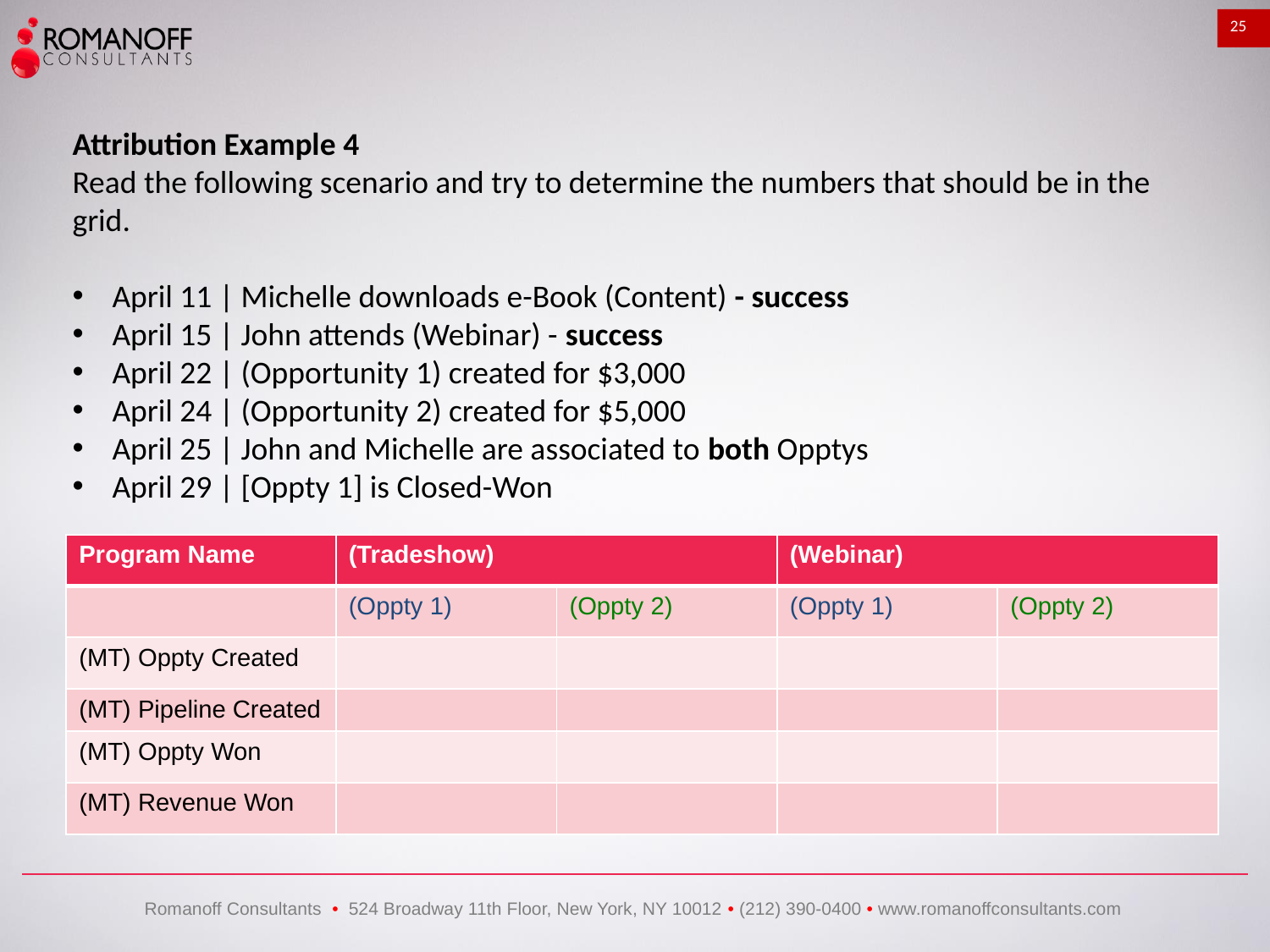

25
Attribution Example 4
Read the following scenario and try to determine the numbers that should be in the grid.

April 11 | Michelle downloads e-Book (Content) - success
April 15 | John attends (Webinar) - success
April 22 | (Opportunity 1) created for $3,000
April 24 | (Opportunity 2) created for $5,000
April 25 | John and Michelle are associated to both Opptys
April 29 | [Oppty 1] is Closed-Won

| Program Name | (Tradeshow) |  | (Webinar) |  |
| --- | --- | --- | --- | --- |
|  | (Oppty 1) | (Oppty 2) | (Oppty 1) | (Oppty 2) |
| (MT) Oppty Created |  |  |  |  |
| (MT) Pipeline Created |  |  |  |  |
| (MT) Oppty Won |  |  |  |  |
| (MT) Revenue Won |  |  |  |  |